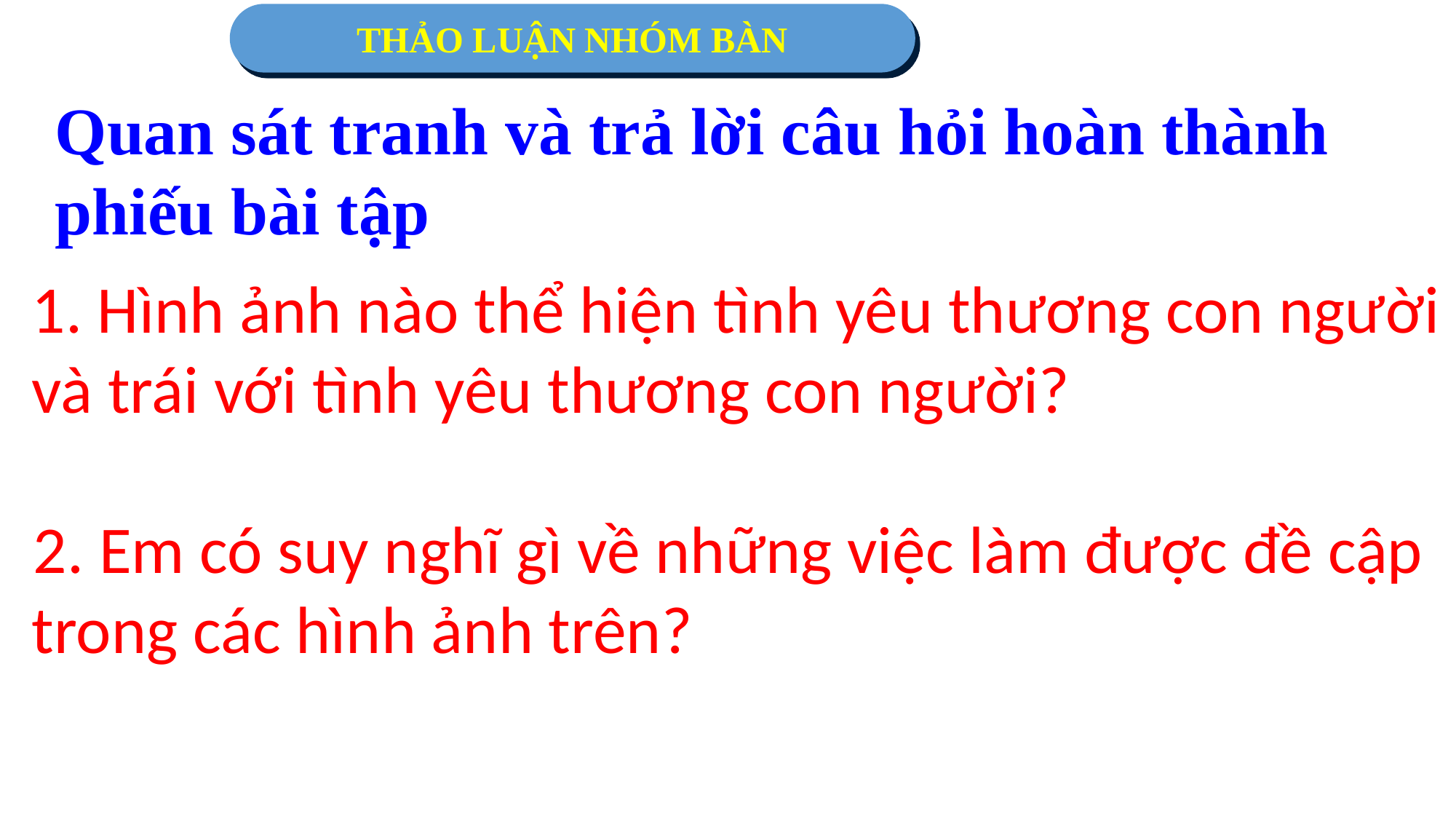

THẢO LUẬN NHÓM BÀN
Quan sát tranh và trả lời câu hỏi hoàn thành phiếu bài tập
1. Hình ảnh nào thể hiện tình yêu thương con người và trái với tình yêu thương con người?

2. Em có suy nghĩ gì về những việc làm được đề cập trong các hình ảnh trên?